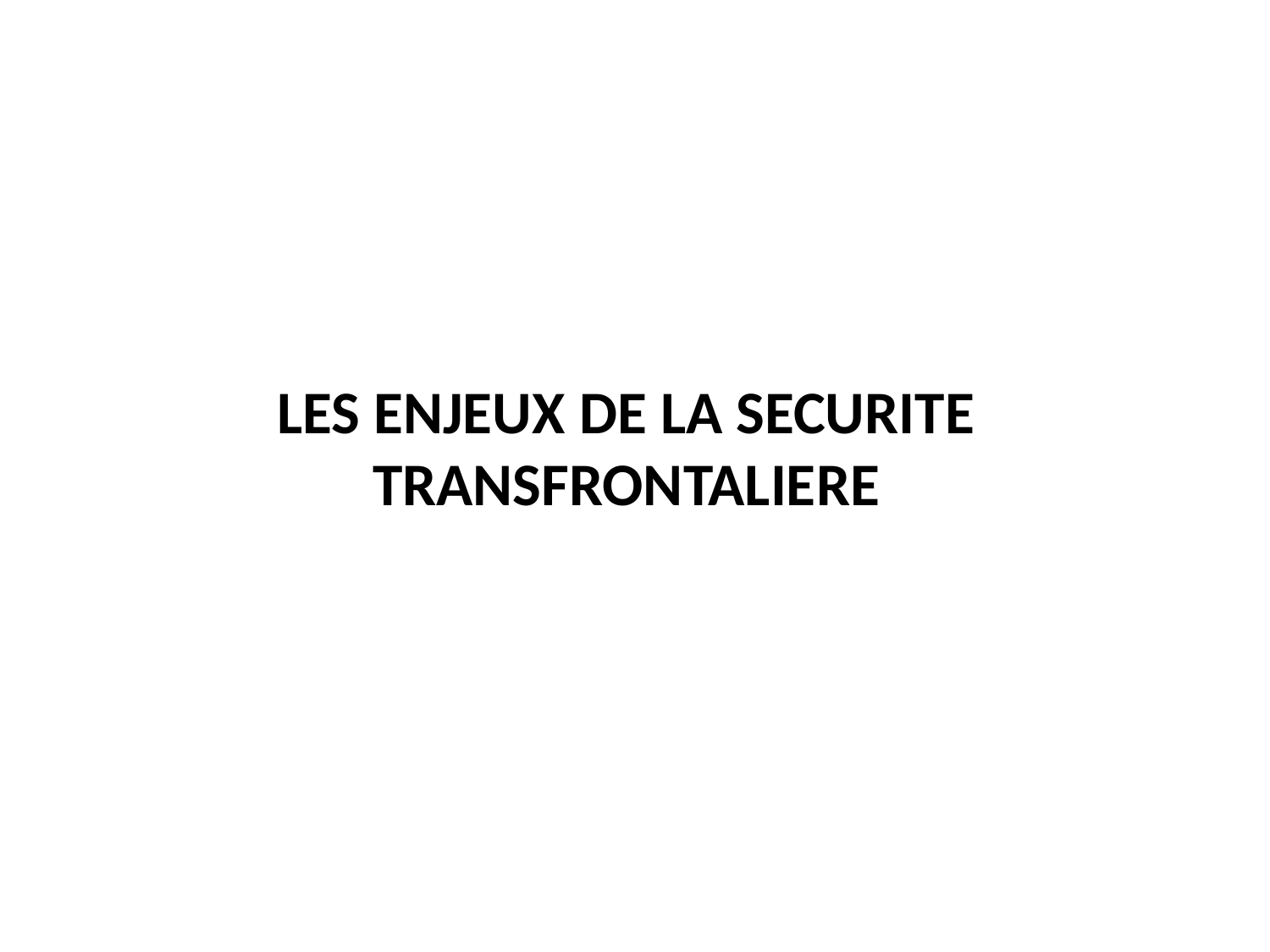

# LES ENJEUX DE LA SECURITE TRANSFRONTALIERE